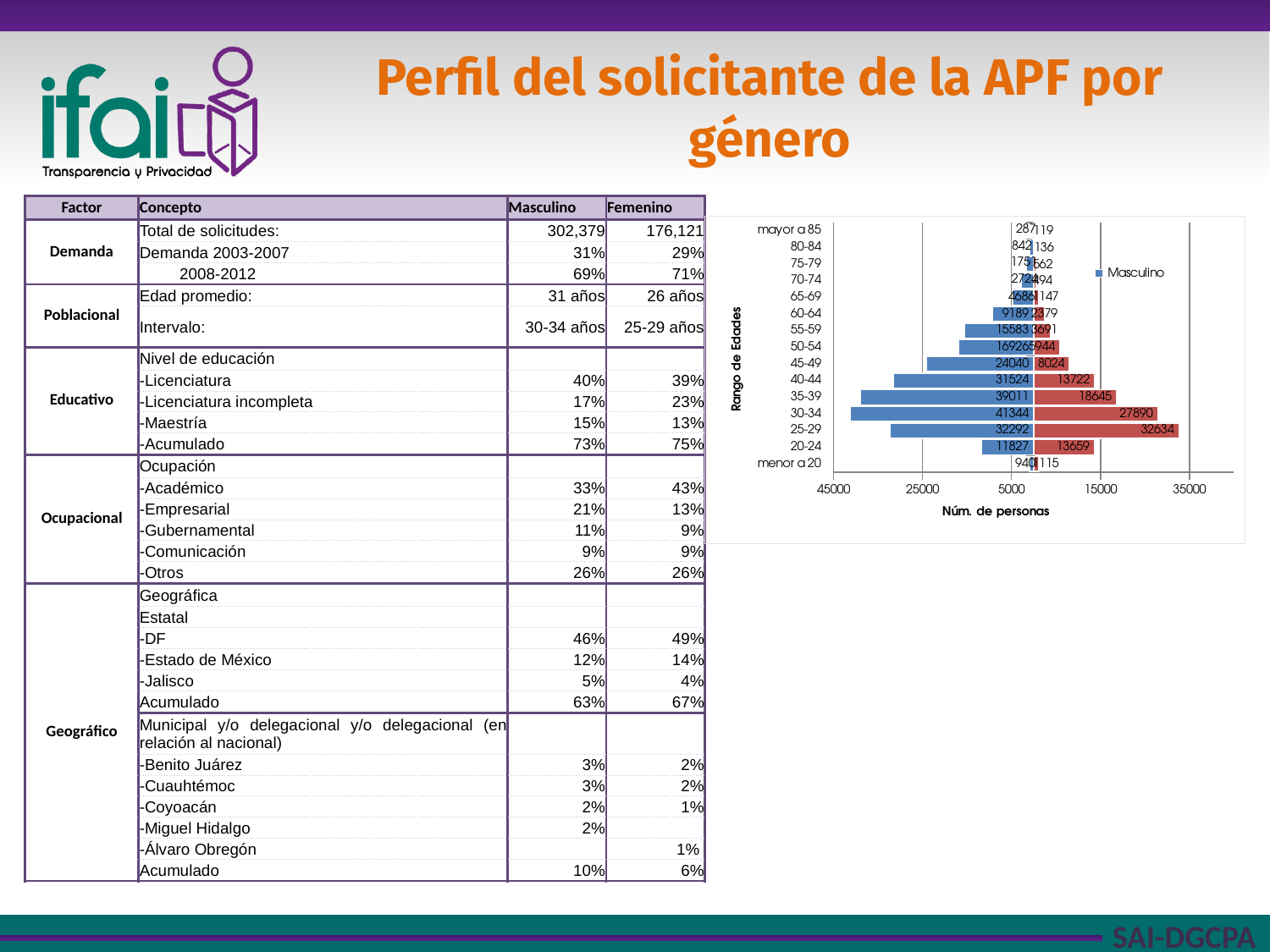

# Perfil del solicitante de la APF por género
| Factor | Concepto | Masculino | Femenino |
| --- | --- | --- | --- |
| Demanda | Total de solicitudes: | 302,379 | 176,121 |
|  | Demanda 2003-2007 | 31% | 29% |
|  | 2008-2012 | 69% | 71% |
| Poblacional | Edad promedio: | 31 años | 26 años |
|  | Intervalo: | 30-34 años | 25-29 años |
| Educativo | Nivel de educación |  |  |
|  | -Licenciatura | 40% | 39% |
|  | -Licenciatura incompleta | 17% | 23% |
|  | -Maestría | 15% | 13% |
|  | -Acumulado | 73% | 75% |
| Ocupacional | Ocupación |  |  |
|  | -Académico | 33% | 43% |
|  | -Empresarial | 21% | 13% |
|  | -Gubernamental | 11% | 9% |
|  | -Comunicación | 9% | 9% |
|  | -Otros | 26% | 26% |
| Geográfico | Geográfica |  |  |
|  | Estatal |  |  |
|  | -DF | 46% | 49% |
|  | -Estado de México | 12% | 14% |
|  | -Jalisco | 5% | 4% |
|  | Acumulado | 63% | 67% |
|  | Municipal y/o delegacional y/o delegacional (en relación al nacional) |  |  |
|  | -Benito Juárez | 3% | 2% |
|  | -Cuauhtémoc | 3% | 2% |
|  | -Coyoacán | 2% | 1% |
|  | -Miguel Hidalgo | 2% |  |
|  | -Álvaro Obregón |  | 1% |
|  | Acumulado | 10% | 6% |

### Chart

| Category | Masculino | Femenino |
|---|---|---|
| menor a 20 | -940.0 | 1115.0 |
| 20-24 | -11827.0 | 13659.0 |
| 25-29 | -32292.0 | 32634.0 |
| 30-34 | -41344.0 | 27890.0 |
| 35-39 | -39011.0 | 18645.0 |
| 40-44 | -31524.0 | 13722.0 |
| 45-49 | -24040.0 | 8024.0 |
| 50-54 | -16926.0 | 5944.0 |
| 55-59 | -15583.0 | 3691.0 |
| 60-64 | -9189.0 | 2379.0 |
| 65-69 | -4686.0 | 1147.0 |
| 70-74 | -2724.0 | 494.0 |
| 75-79 | -1751.0 | 562.0 |
| 80-84 | -842.0 | 136.0 |
| mayor a 85 | -287.0 | 119.0 |